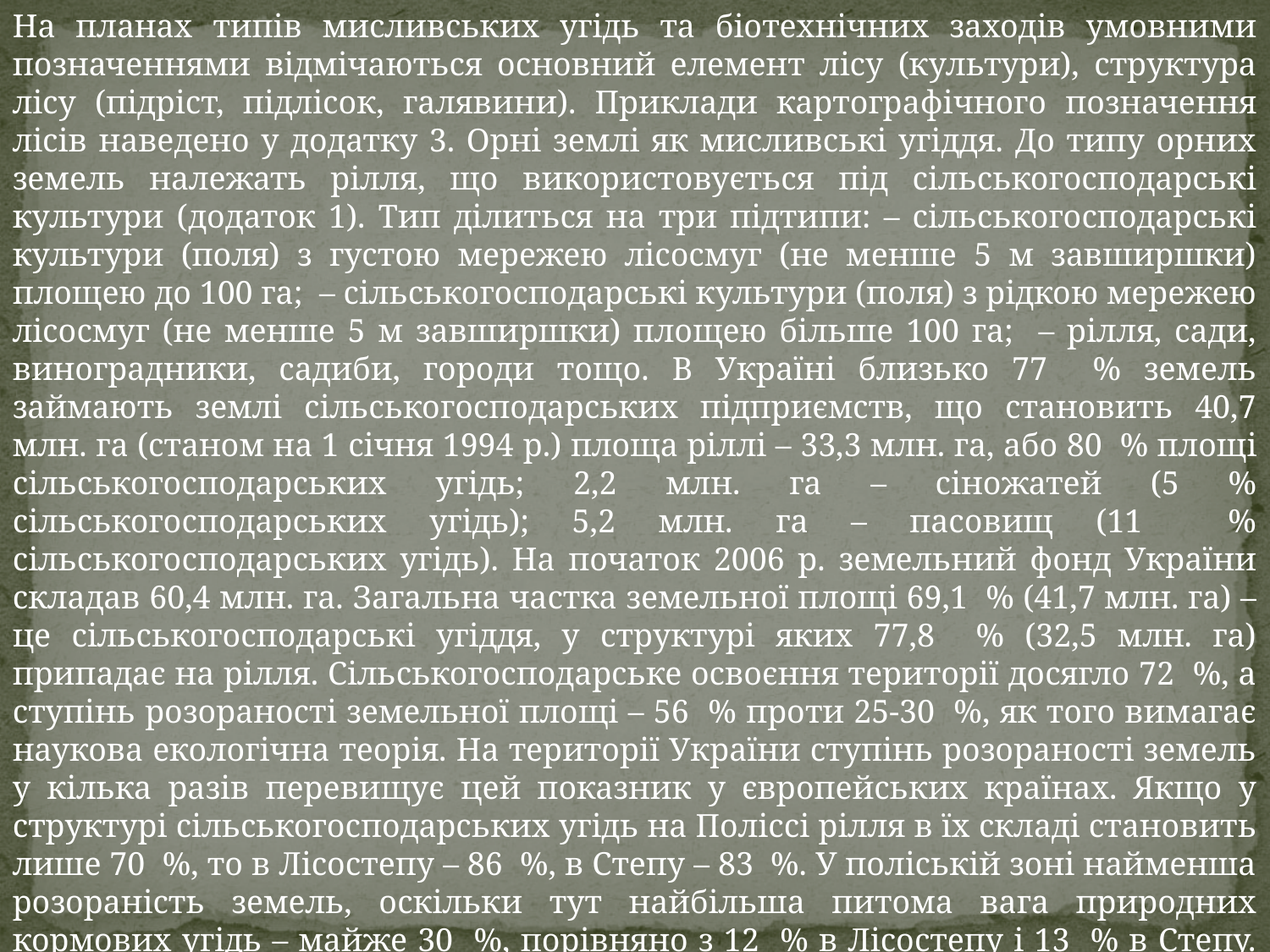

На планах типів мисливських угідь та біотехнічних заходів умовними позначеннями відмічаються основний елемент лісу (культури), структура лісу (підріст, підлісок, галявини). Приклади картографічного позначення лісів наведено у додатку 3. Орні землі як мисливські угіддя. До типу орних земель належать рілля, що використовується під сільськогосподарські культури (додаток 1). Тип ділиться на три підтипи: – сільськогосподарські культури (поля) з густою мережею лісосмуг (не менше 5 м завширшки) площею до 100 га;  – сільськогосподарські культури (поля) з рідкою мережею лісосмуг (не менше 5 м завширшки) площею більше 100 га;  – рілля, сади, виноградники, садиби, городи тощо. В Україні близько 77  % земель займають землі сільськогосподарських підприємств, що становить 40,7 млн. га (станом на 1 січня 1994 p.) площа ріллі – 33,3 млн. га, або 80  % площі сільськогосподарських угідь; 2,2 млн. га – сіножатей (5 % сільськогосподарських угідь); 5,2 млн. га – пасовищ (11  % сільськогосподарських угідь). На початок 2006 р. земельний фонд України складав 60,4 млн. га. Загальна частка земельної площі 69,1  % (41,7 млн. га) – це сільськогосподарські угіддя, у структурі яких 77,8  % (32,5 млн. га) припадає на рілля. Сільськогосподарське освоєння території досягло 72  %, а ступінь розораності земельної площі – 56  % проти 25-30  %, як того вимагає наукова екологічна теорія. На території України ступінь розораності земель у кілька разів перевищує цей показник у європейських країнах. Якщо у структурі сільськогосподарських угідь на Поліссі рілля в їх складі становить лише 70  %, то в Лісостепу – 86  %, в Степу – 83  %. У поліській зоні найменша розораність земель, оскільки тут найбільша питома вага природних кормових угідь – майже 30  %, порівняно з 12  % в Лісостепу і 13  % в Степу. Нині в Степу розміщено понад 2/5 всієї площі багаторічних насаджень, у тому числі 1/3 садів і 9/10 виноградників.